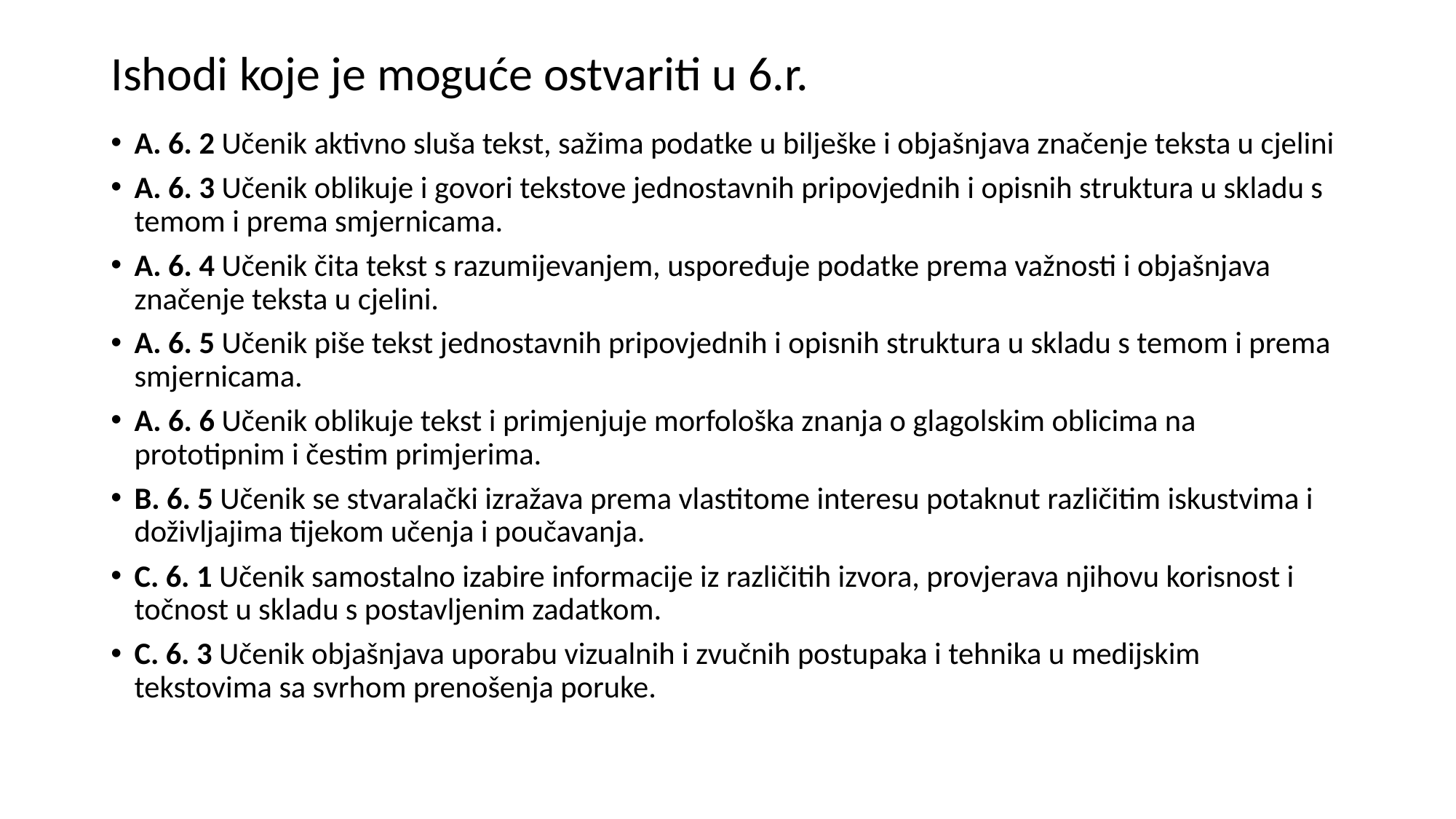

# Ishodi koje je moguće ostvariti u 6.r.
A. 6. 2 Učenik aktivno sluša tekst, sažima podatke u bilješke i objašnjava značenje teksta u cjelini
A. 6. 3 Učenik oblikuje i govori tekstove jednostavnih pripovjednih i opisnih struktura u skladu s temom i prema smjernicama.
A. 6. 4 Učenik čita tekst s razumijevanjem, uspoređuje podatke prema važnosti i objašnjava značenje teksta u cjelini.
A. 6. 5 Učenik piše tekst jednostavnih pripovjednih i opisnih struktura u skladu s temom i prema smjernicama.
A. 6. 6 Učenik oblikuje tekst i primjenjuje morfološka znanja o glagolskim oblicima na prototipnim i čestim primjerima.
B. 6. 5 Učenik se stvaralački izražava prema vlastitome interesu potaknut različitim iskustvima i doživljajima tijekom učenja i poučavanja.
C. 6. 1 Učenik samostalno izabire informacije iz različitih izvora, provjerava njihovu korisnost i točnost u skladu s postavljenim zadatkom.
C. 6. 3 Učenik objašnjava uporabu vizualnih i zvučnih postupaka i tehnika u medijskim tekstovima sa svrhom prenošenja poruke.